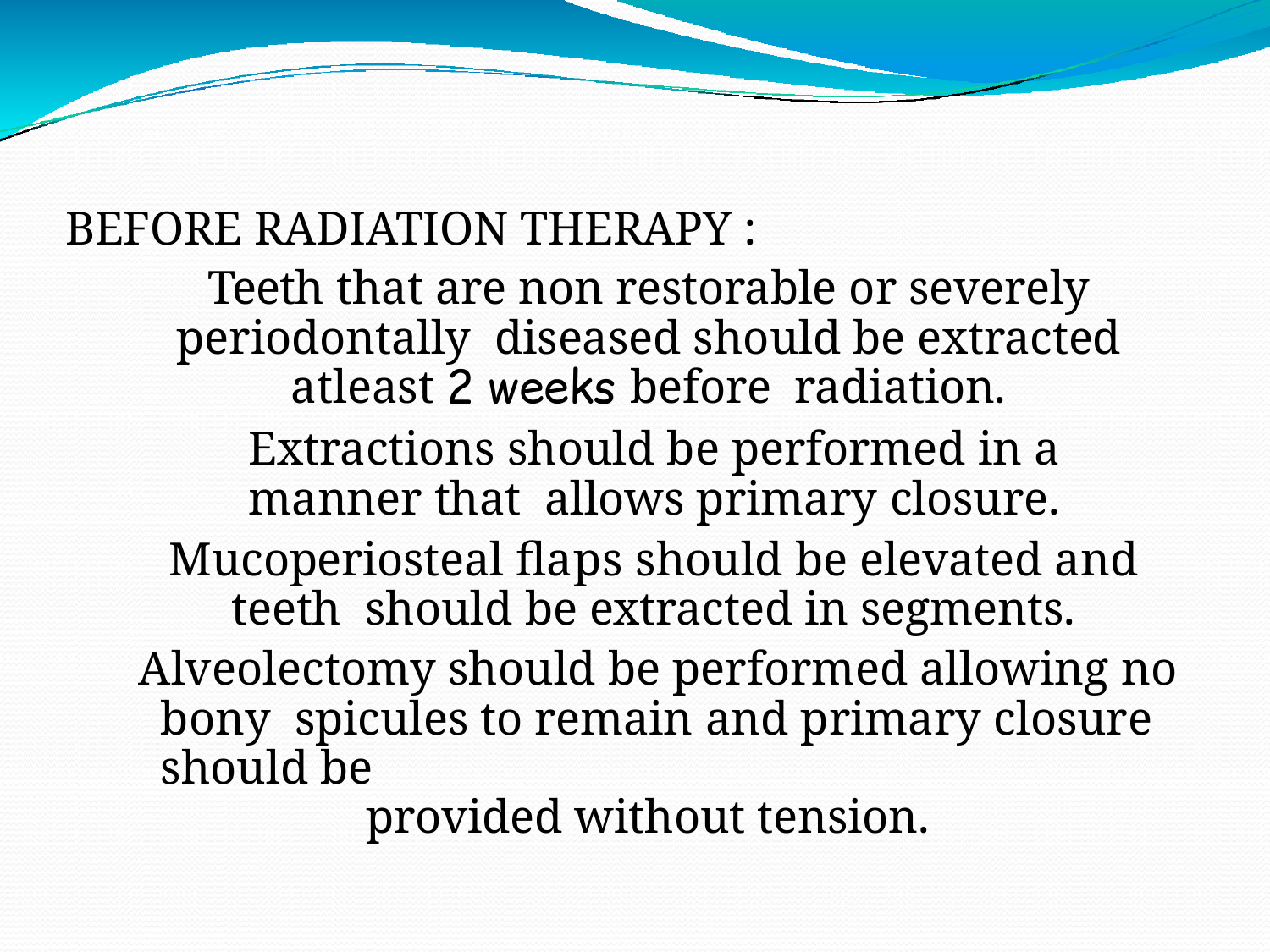

BEFORE RADIATION THERAPY :
Teeth that are non restorable or severely periodontally  diseased should be extracted atleast 2 weeks before  radiation.
Extractions should be performed in a manner that  allows primary closure.
Mucoperiosteal flaps should be elevated and teeth  should be extracted in segments.
Alveolectomy should be performed allowing no bony  spicules to remain and primary closure should be
provided without tension.